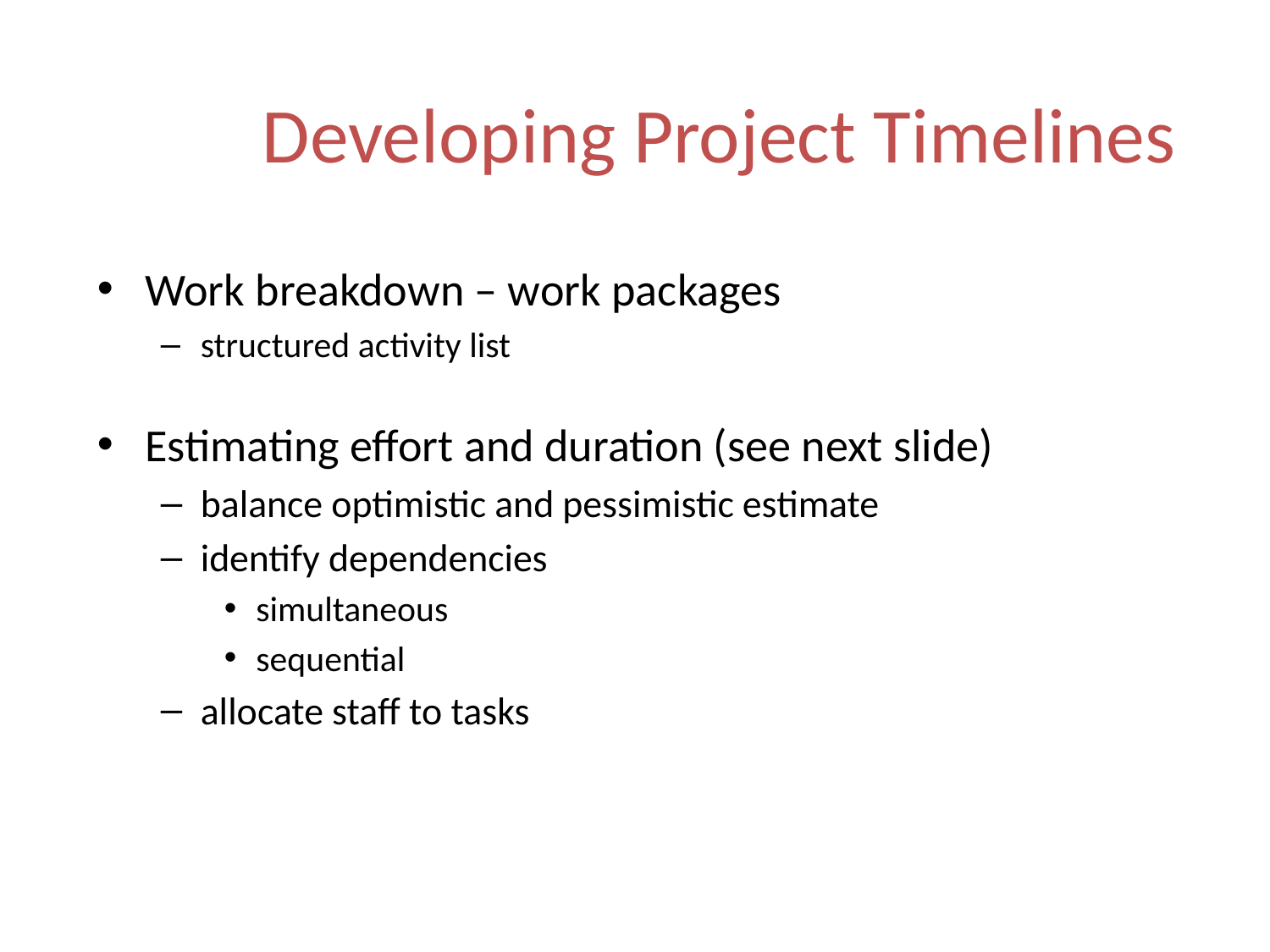

# Developing Project Timelines
Work breakdown – work packages
structured activity list
Estimating effort and duration (see next slide)
balance optimistic and pessimistic estimate
identify dependencies
simultaneous
sequential
allocate staff to tasks